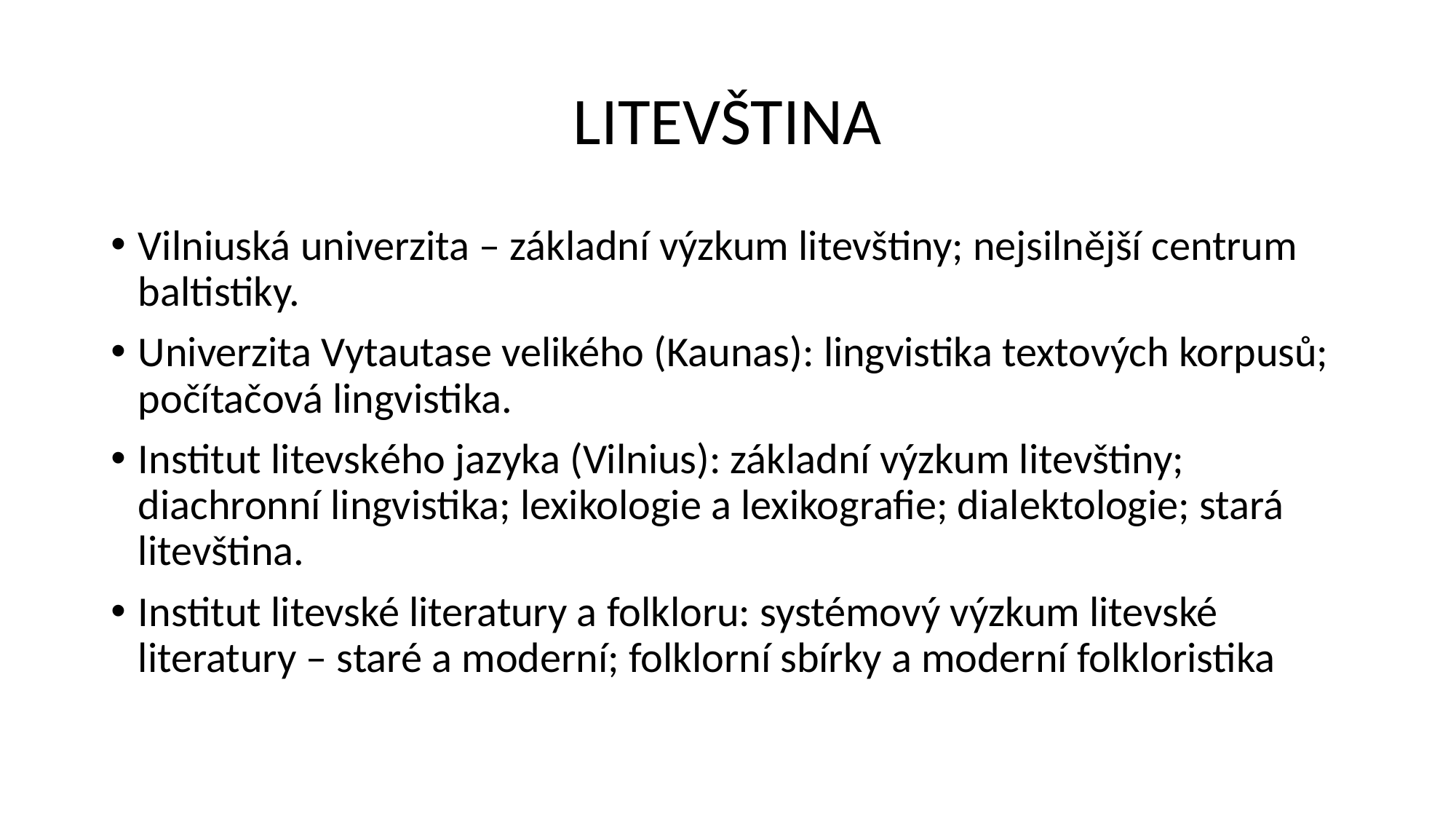

# LITEVŠTINA
Vilniuská univerzita – základní výzkum litevštiny; nejsilnější centrum baltistiky.
Univerzita Vytautase velikého (Kaunas): lingvistika textových korpusů; počítačová lingvistika.
Institut litevského jazyka (Vilnius): základní výzkum litevštiny; diachronní lingvistika; lexikologie a lexikografie; dialektologie; stará litevština.
Institut litevské literatury a folkloru: systémový výzkum litevské literatury – staré a moderní; folklorní sbírky a moderní folkloristika